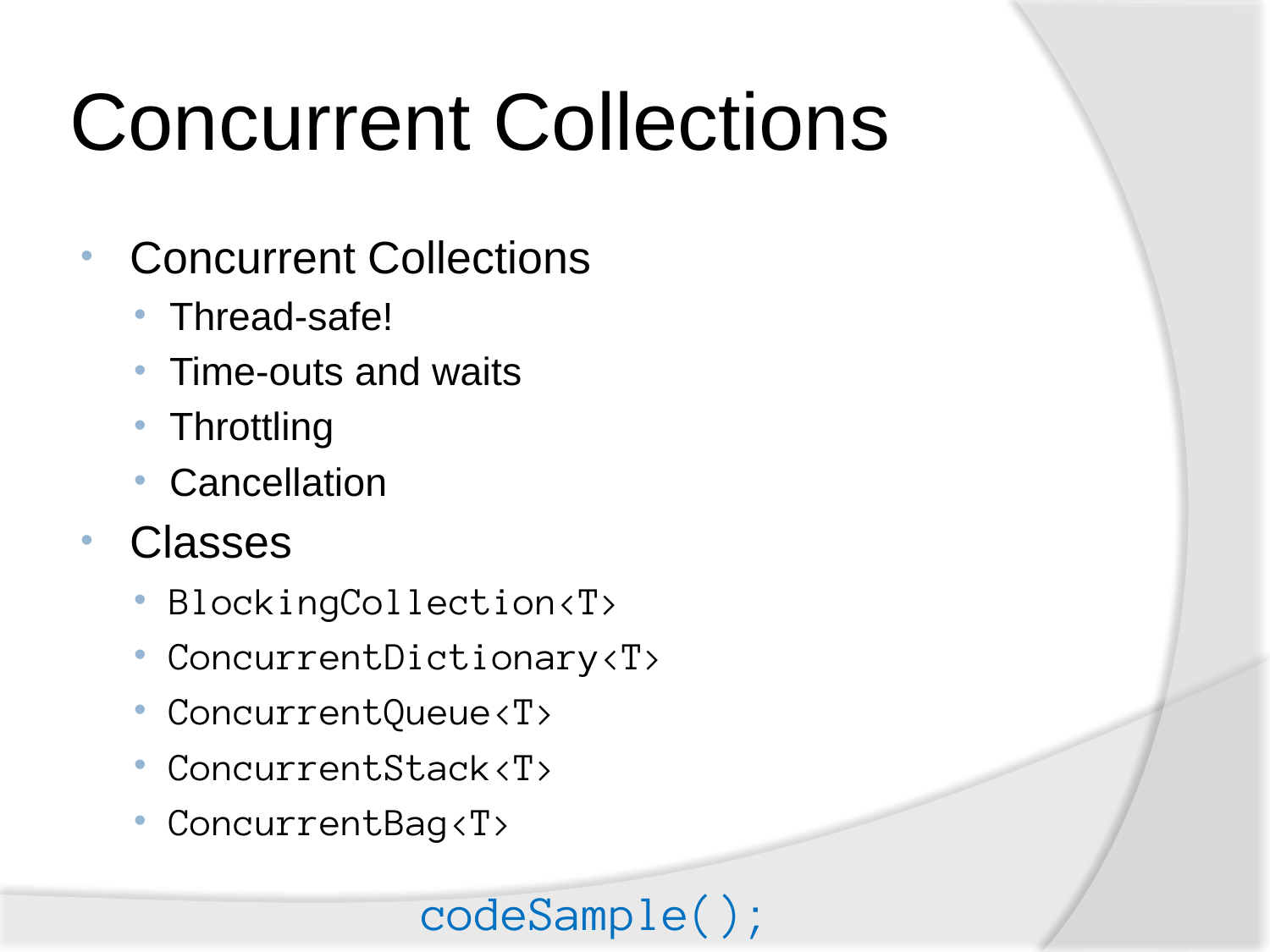

# Concurrent Collections
Concurrent Collections
Thread-safe!
Time-outs and waits
Throttling
Cancellation
Classes
BlockingCollection<T>
ConcurrentDictionary<T>
ConcurrentQueue<T>
ConcurrentStack<T>
ConcurrentBag<T>

codeSample();